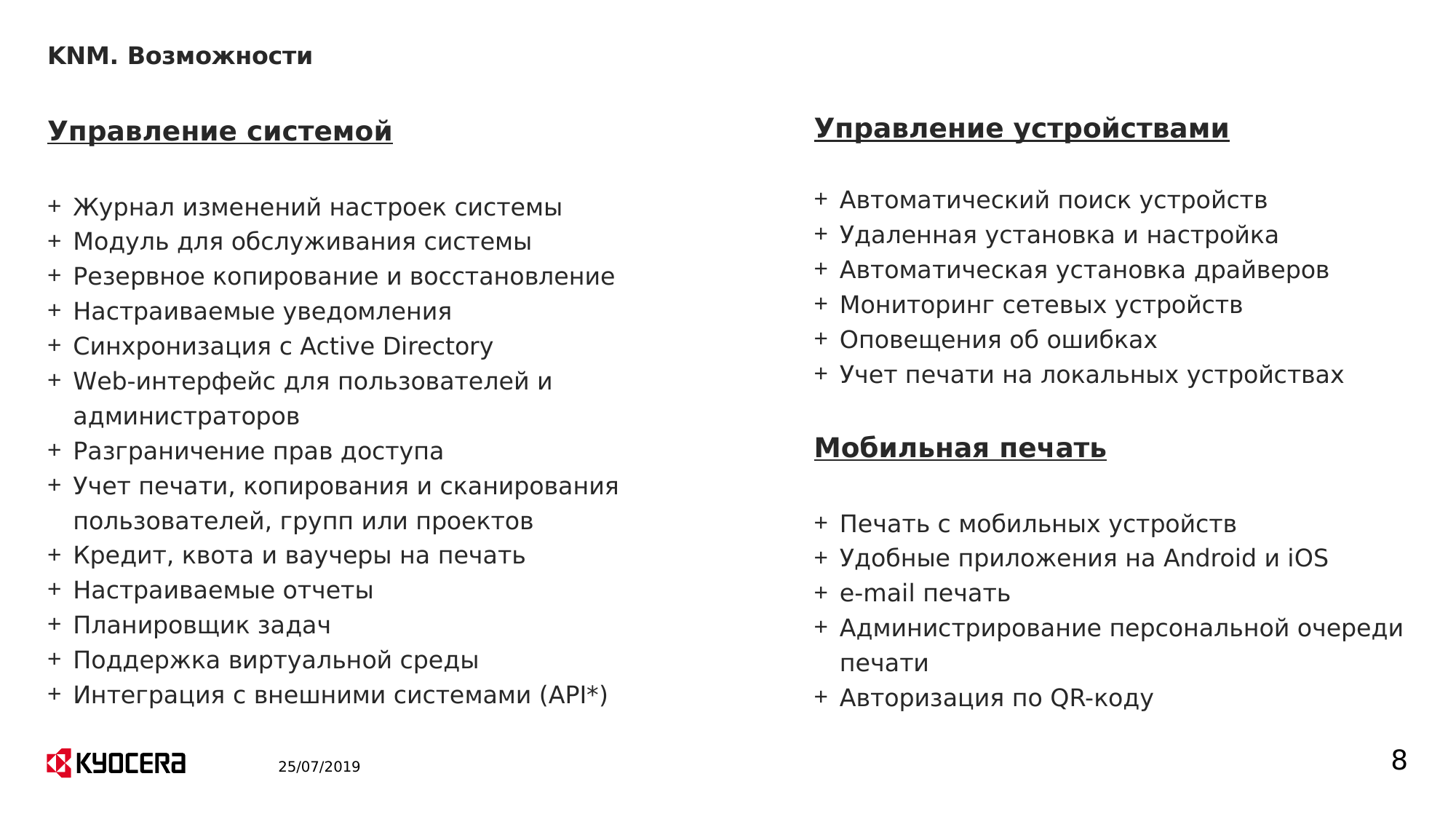

# KNM. Возможности
Управление устройствами

Автоматический поиск устройств
Удаленная установка и настройка
Автоматическая установка драйверов
Мониторинг сетевых устройств
Оповещения об ошибках
Учет печати на локальных устройствах

Управление системой

Журнал изменений настроек системы
Модуль для обслуживания системы
Резервное копирование и восстановление
Настраиваемые уведомления
Синхронизация с Active Directory
Web-интерфейс для пользователей и администраторов
Разграничение прав доступа
Учет печати, копирования и сканирования пользователей, групп или проектов
Кредит, квота и ваучеры на печать
Настраиваемые отчеты
Планировщик задач
Поддержка виртуальной среды
Интеграция с внешними системами (API*)

Мобильная печать

Печать с мобильных устройств
Удобные приложения на Android и iOS
e-mail печать
Администрирование персональной очереди печати
Авторизация по QR-коду

8
25/07/2019